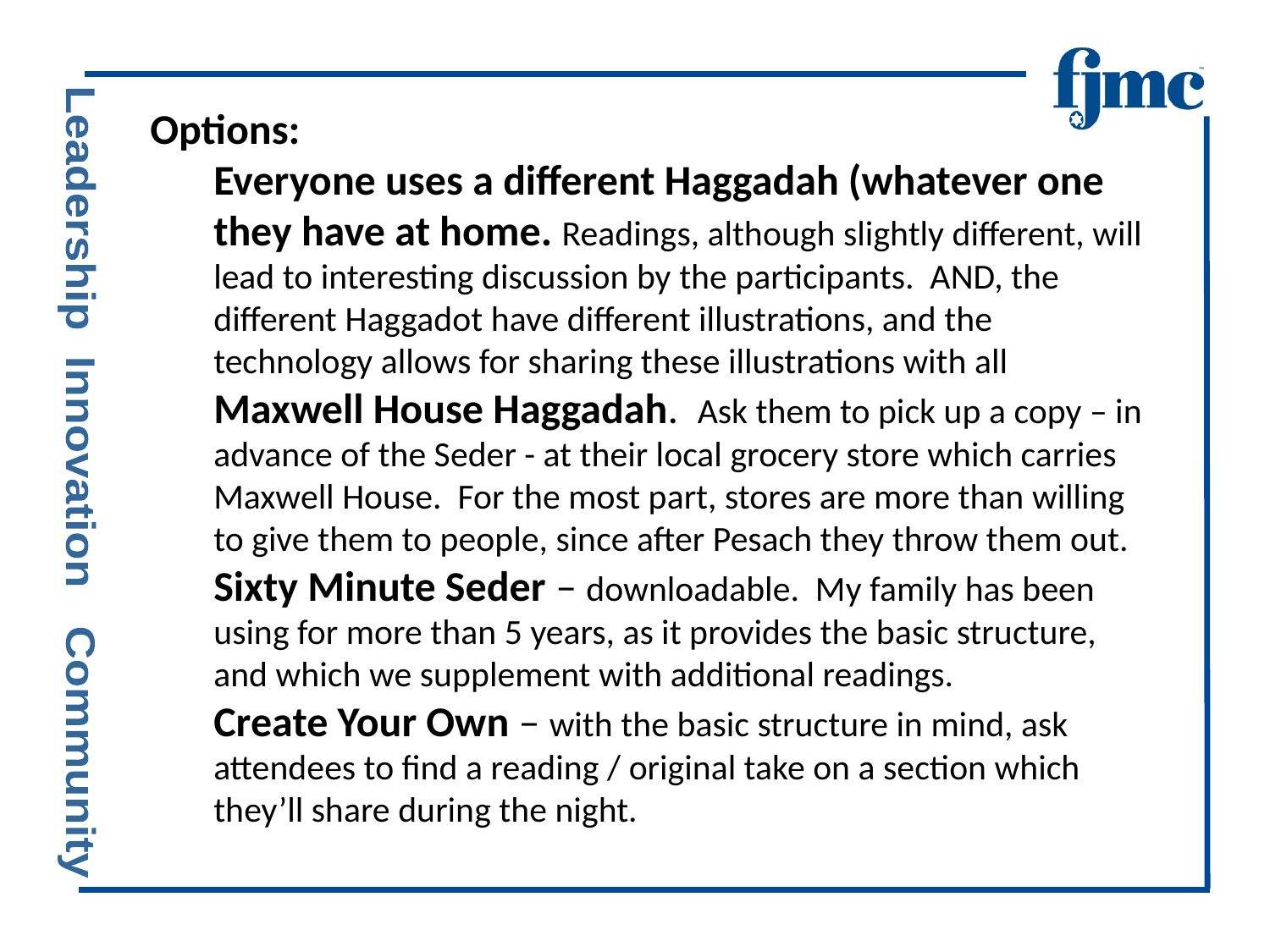

Options:
Everyone uses a different Haggadah (whatever one they have at home. Readings, although slightly different, will lead to interesting discussion by the participants.  AND, the different Haggadot have different illustrations, and the technology allows for sharing these illustrations with all
Maxwell House Haggadah.  Ask them to pick up a copy – in advance of the Seder - at their local grocery store which carries Maxwell House.  For the most part, stores are more than willing to give them to people, since after Pesach they throw them out.
Sixty Minute Seder – downloadable.  My family has been using for more than 5 years, as it provides the basic structure, and which we supplement with additional readings.
Create Your Own – with the basic structure in mind, ask attendees to find a reading / original take on a section which they’ll share during the night.